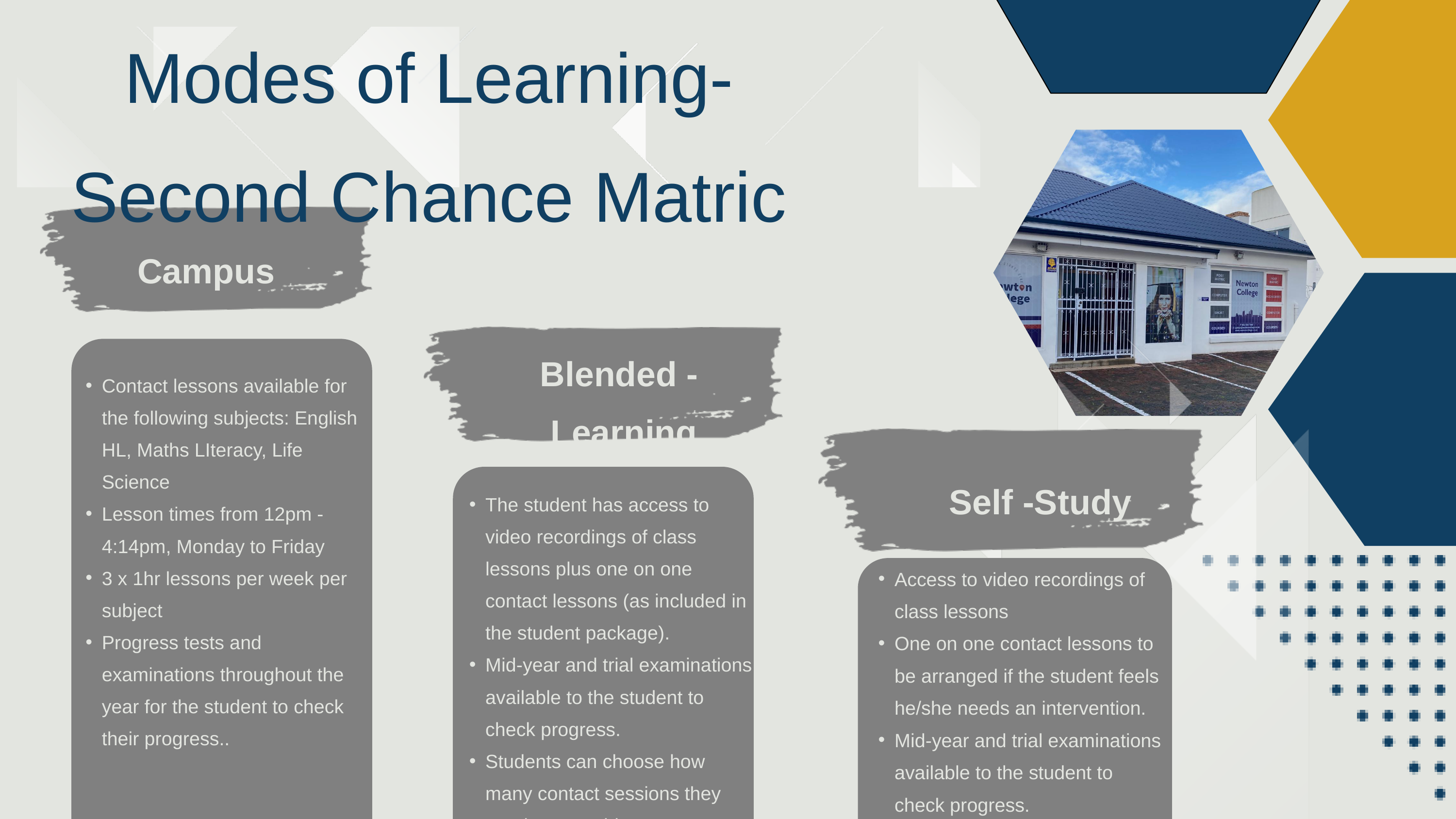

Modes of Learning- Second Chance Matric

Campus

Blended -
 Learning

Contact lessons available for the following subjects: English HL, Maths LIteracy, Life Science
Lesson times from 12pm - 4:14pm, Monday to Friday
3 x 1hr lessons per week per subject
Progress tests and examinations throughout the year for the student to check their progress..

Self -Study

The student has access to video recordings of class lessons plus one on one contact lessons (as included in the student package).
Mid-year and trial examinations available to the student to check progress.
Students can choose how many contact sessions they require per subject.

Access to video recordings of class lessons
One on one contact lessons to be arranged if the student feels he/she needs an intervention.
Mid-year and trial examinations available to the student to check progress.

Modes of Learning